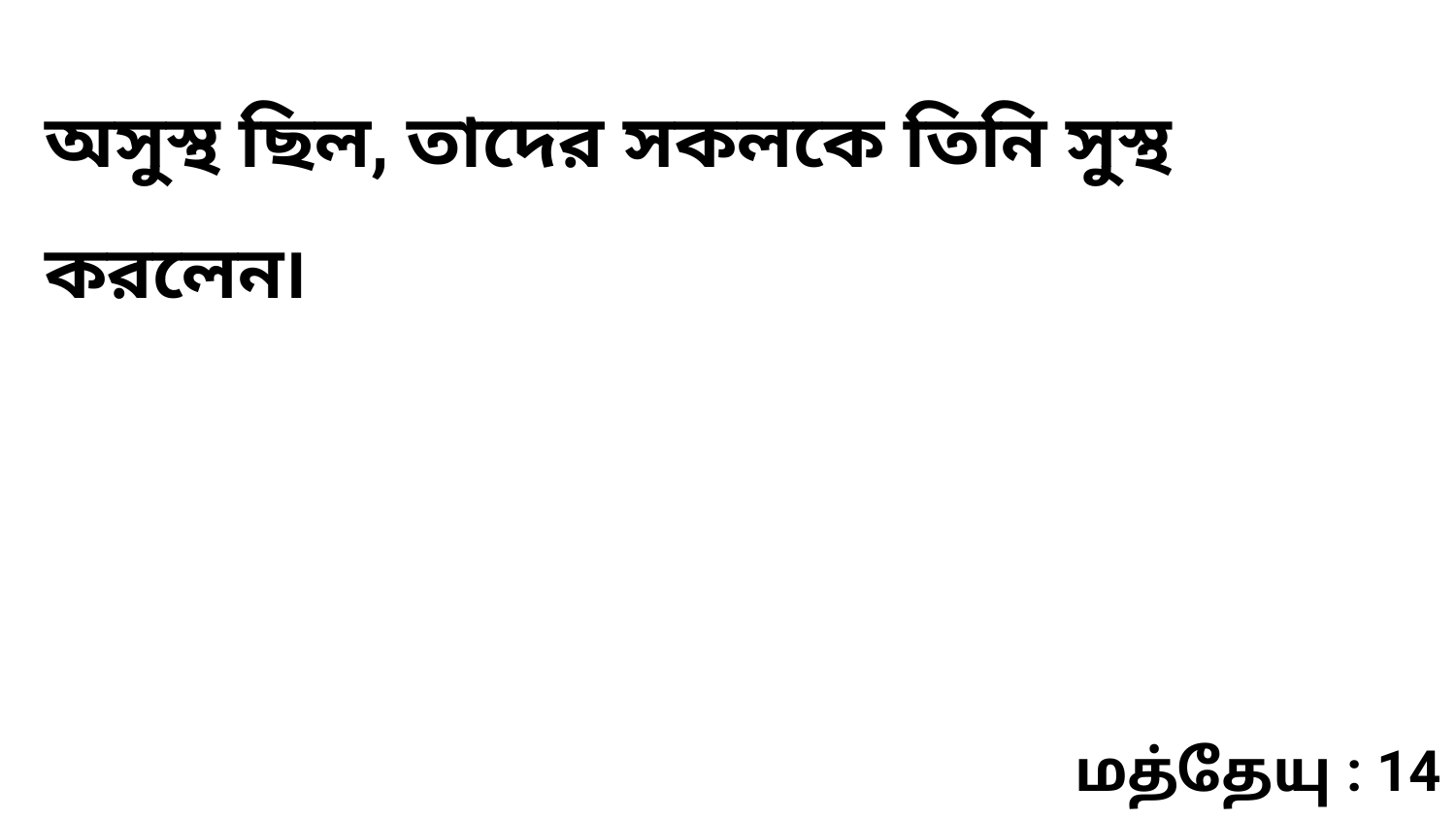

অসুস্থ ছিল, তাদের সকলকে তিনি সুস্থ করলেন৷
மத்தேயு : 14